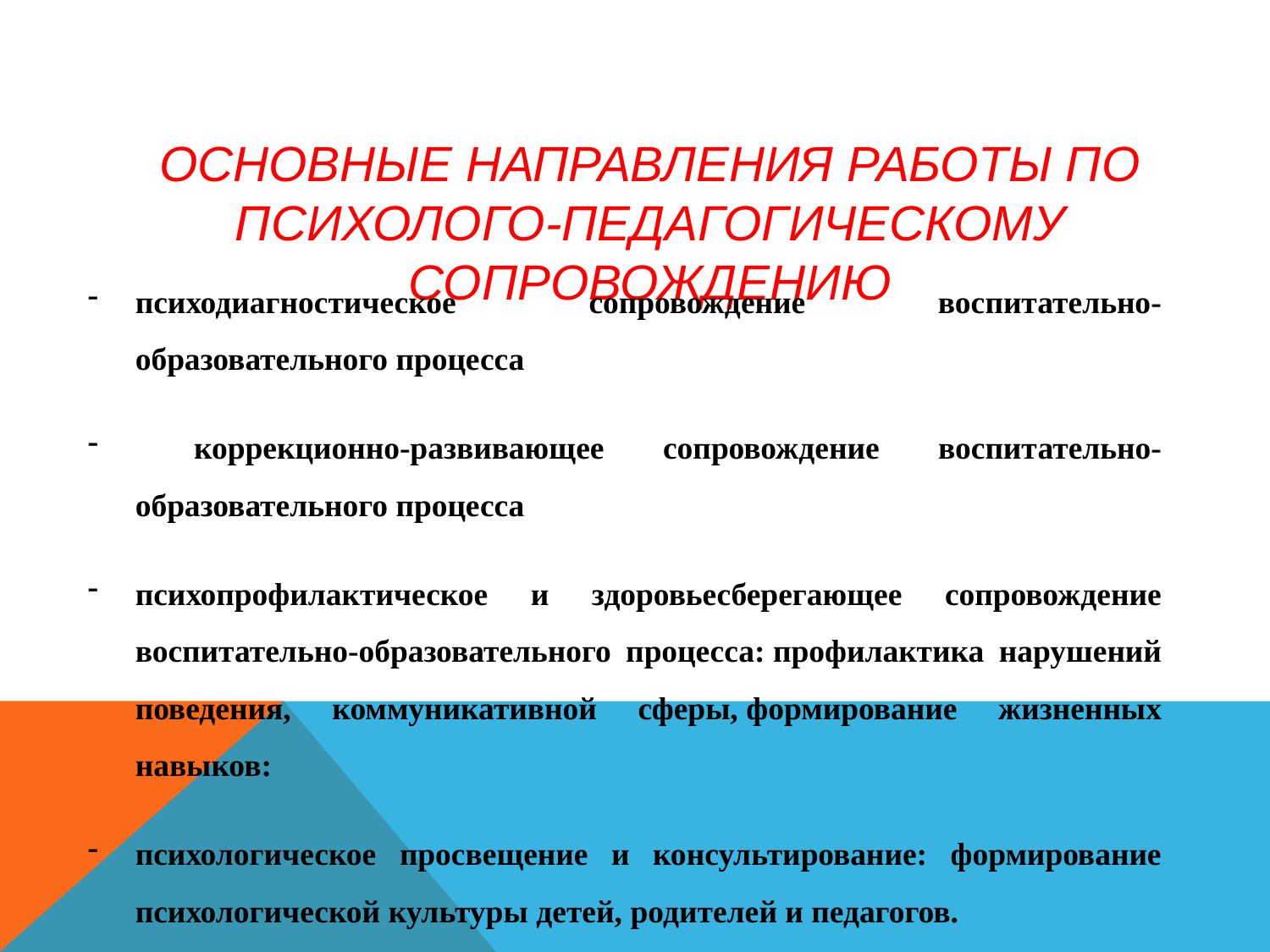

# Основные направления работы по психолого-педагогическому сопровождению
психодиагностическое сопровождение воспитательно-образовательного процесса
 коррекционно-развивающее сопровождение воспитательно-образовательного процесса
психопрофилактическое и здоровьесберегающее сопровождение воспитательно-образовательного процесса: профилактика нарушений поведения, коммуникативной сферы, формирование жизненных навыков:
психологическое просвещение и консультирование: формирование психологической культуры детей, родителей и педагогов.